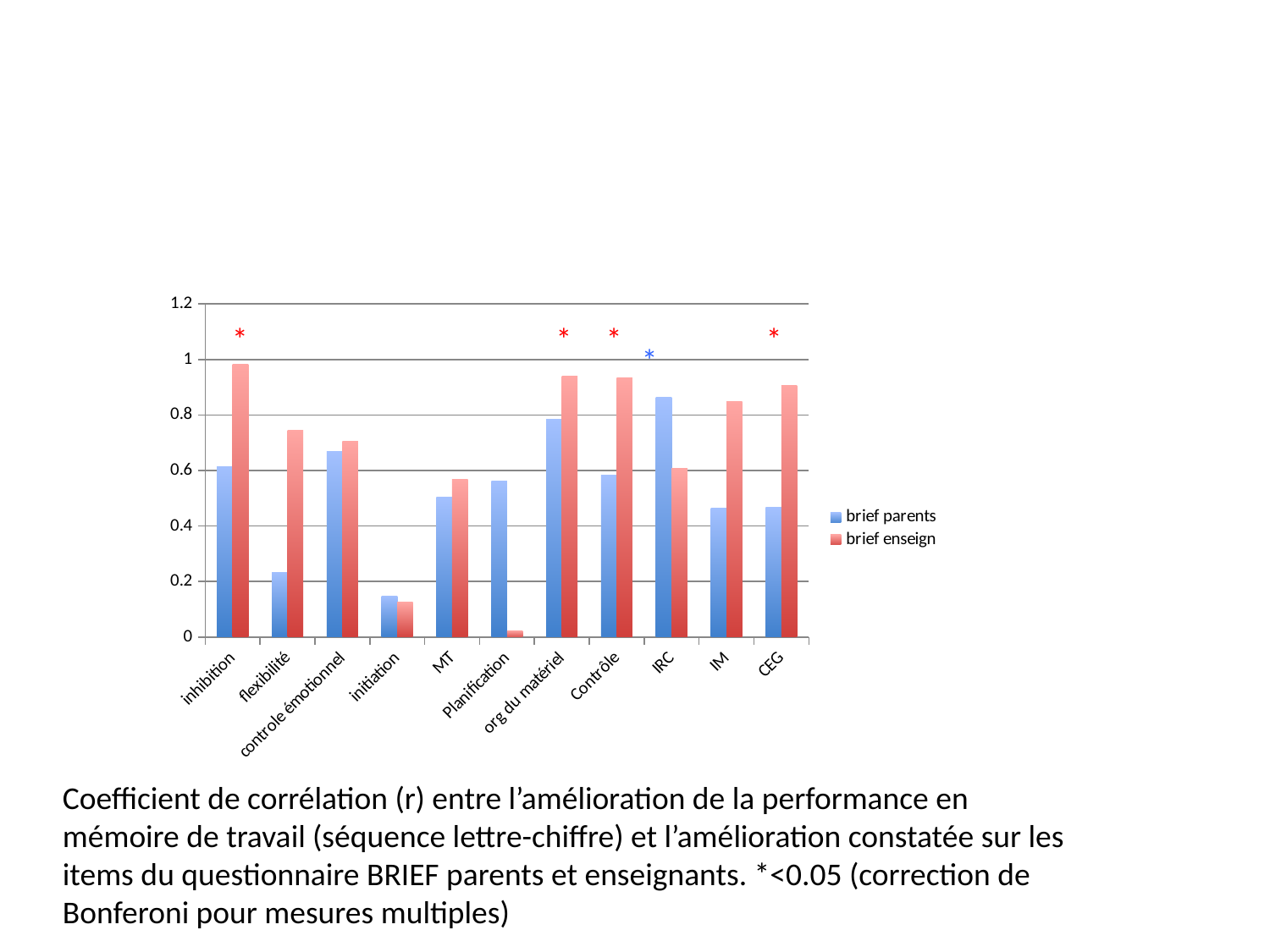

### Chart

| Category | brief parents | brief enseign |
|---|---|---|
| inhibition | 0.615 | 0.983 |
| flexibilité | 0.232 | 0.744 |
| controle émotionnel | 0.668 | 0.706 |
| initiation | 0.147 | 0.126 |
| MT | 0.505 | 0.569 |
| Planification | 0.562 | 0.022 |
| org du matériel | 0.784 | 0.94 |
| Contrôle | 0.583 | 0.933 |
| IRC | 0.864 | 0.609 |
| IM | 0.464 | 0.848 |
| CEG | 0.468 | 0.906 |
*
*
*
*
*
Coefficient de corrélation (r) entre l’amélioration de la performance en mémoire de travail (séquence lettre-chiffre) et l’amélioration constatée sur les items du questionnaire BRIEF parents et enseignants. *<0.05 (correction de Bonferoni pour mesures multiples)